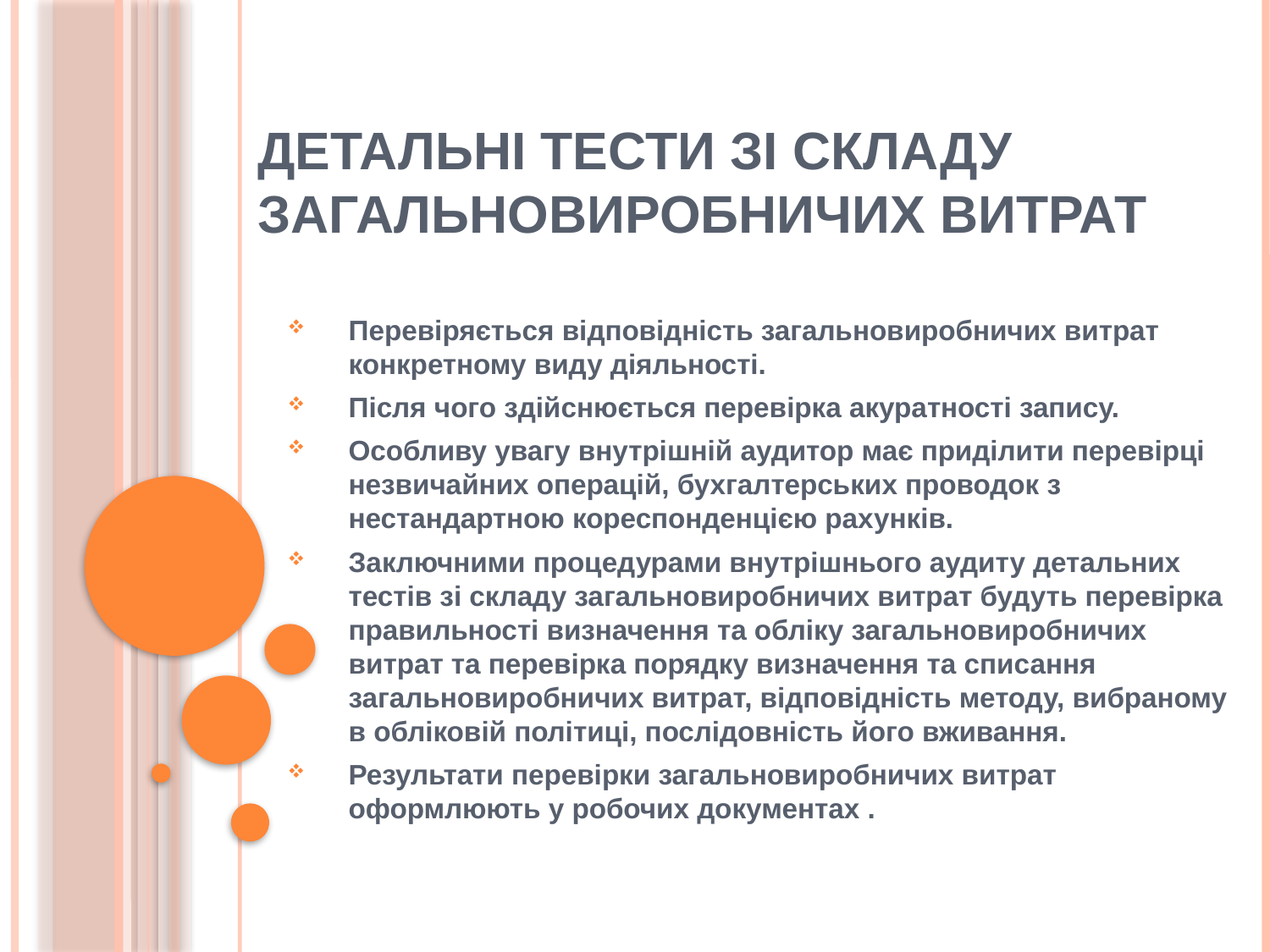

# Детальні тести зі складу загальновиробничих витрат
Перевіряється відповідність загальновиробничих витрат конкретному виду діяльності.
Після чого здійснюється перевірка акуратності запису.
Особливу увагу внутрішній аудитор має приділити перевірці незвичайних операцій, бухгалтерських проводок з нестандартною кореспонденцією рахунків.
Заключними процедурами внутрішнього аудиту детальних тестів зі складу загальновиробничих витрат будуть перевірка правильності визначення та обліку загальновиробничих витрат та перевірка порядку визначення та списання загальновиробничих витрат, відповідність методу, вибраному в обліковій політиці, послідовність його вживання.
Результати перевірки загальновиробничих витрат оформлюють у робочих документах .